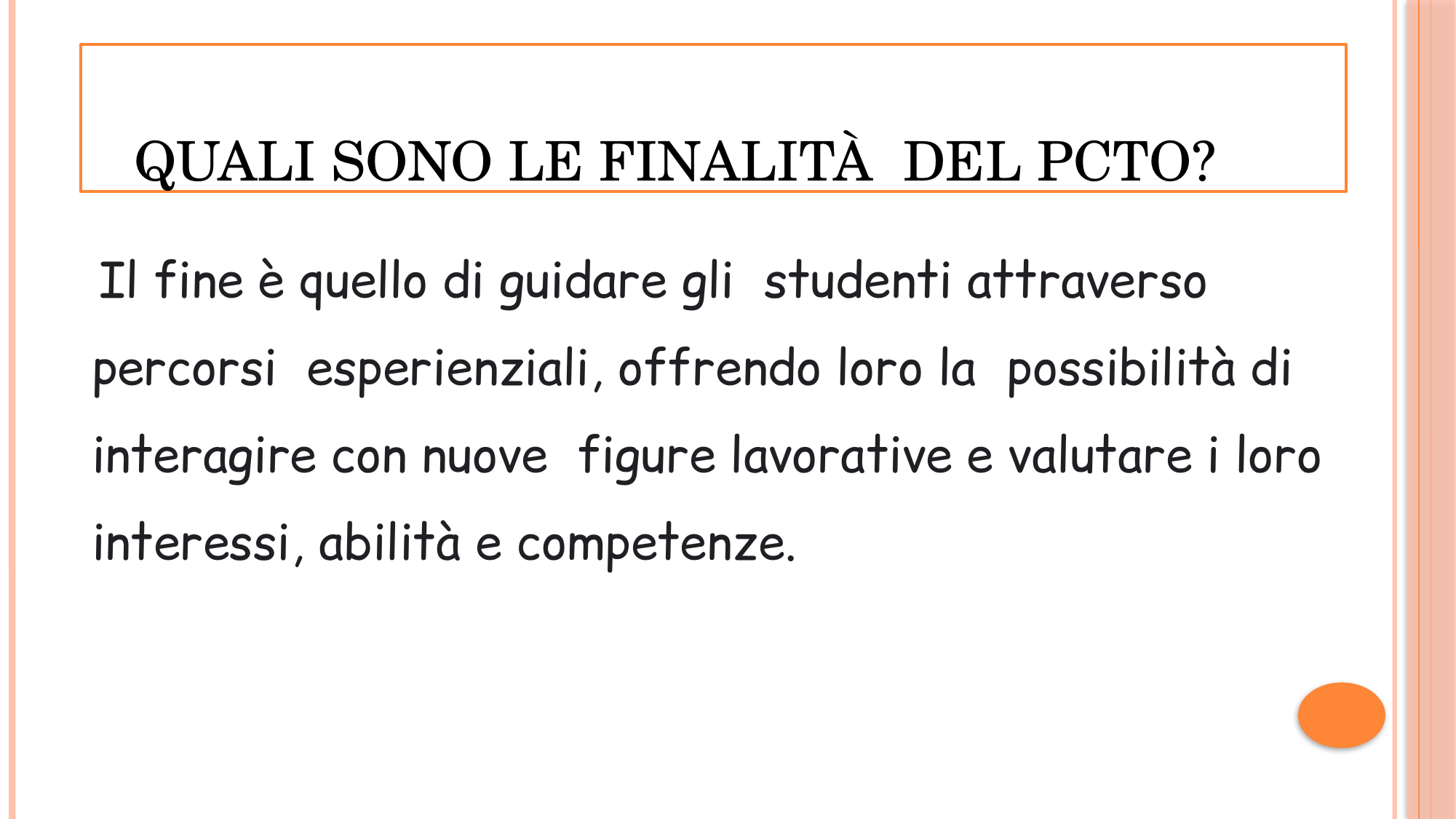

# QUALI SONO LE FINALITÀ  DEL PCTO?
Il fine è quello di guidare gli  studenti attraverso percorsi  esperienziali, offrendo loro la  possibilità di interagire con nuove  figure lavorative e valutare i loro  interessi, abilità e competenze.